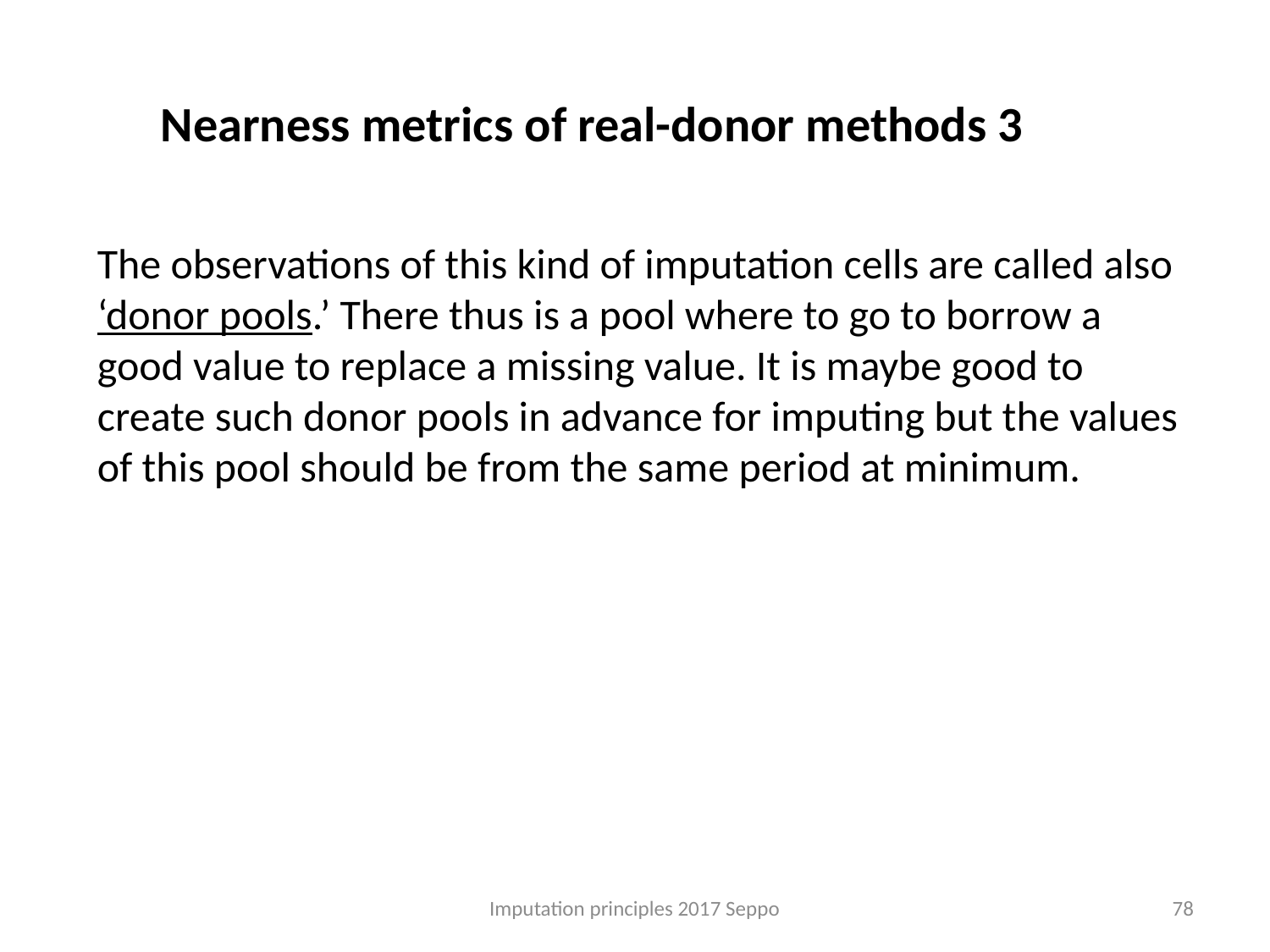

Nearness metrics of real-donor methods 3

The observations of this kind of imputation cells are called also ‘donor pools.’ There thus is a pool where to go to borrow a good value to replace a missing value. It is maybe good to create such donor pools in advance for imputing but the values of this pool should be from the same period at minimum.
Imputation principles 2017 Seppo
78